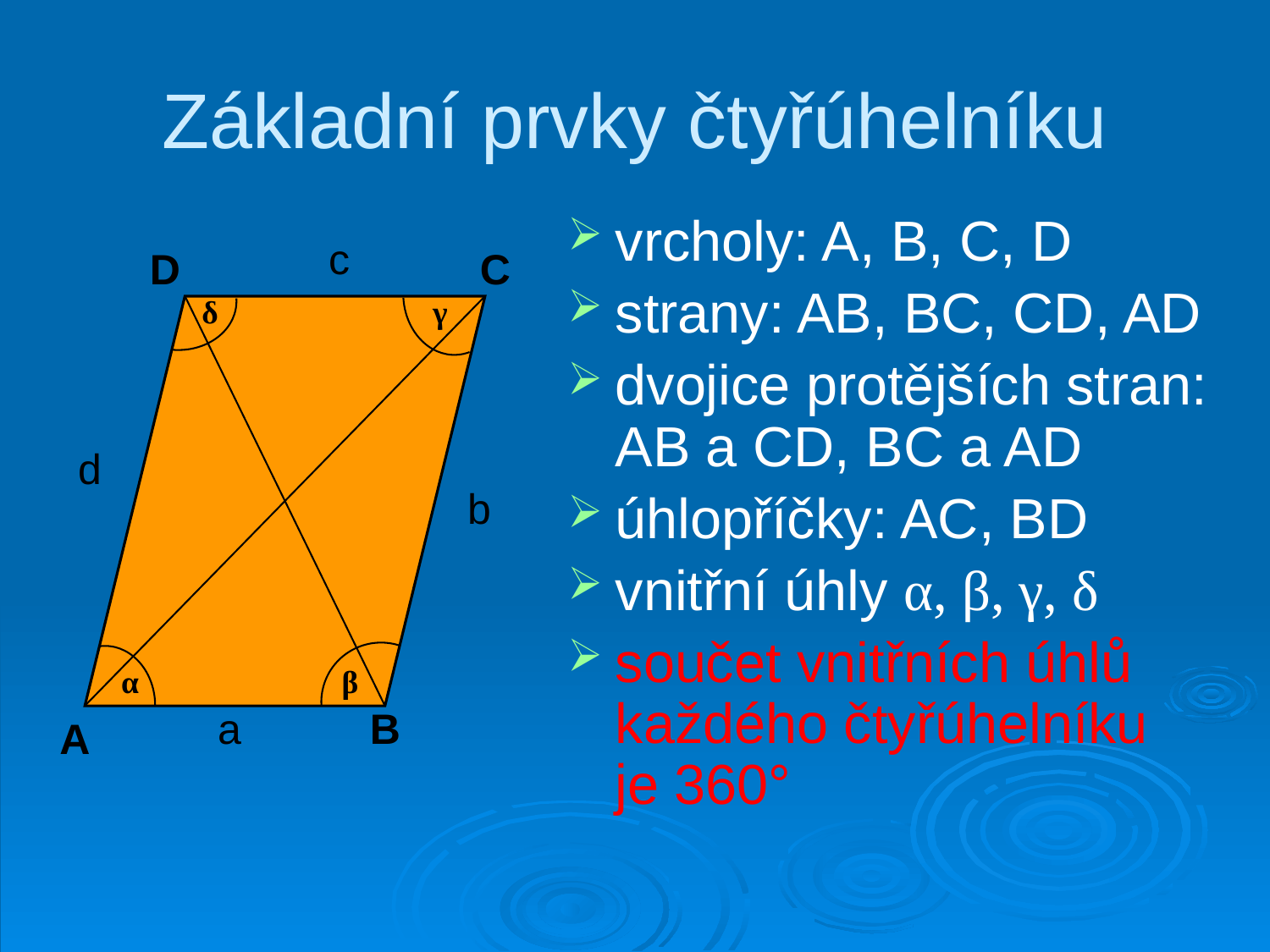

# Základní prvky čtyřúhelníku
vrcholy: A, B, C, D
strany: AB, BC, CD, AD
dvojice protějších stran:
AB a CD, BC a AD
úhlopříčky: AC, BD
vnitřní úhly α, β, γ, δ
součet vnitřních úhlů každého čtyřúhelníku
je 360°
c
D
C
δ
γ

d
b

α
β
a
B
A